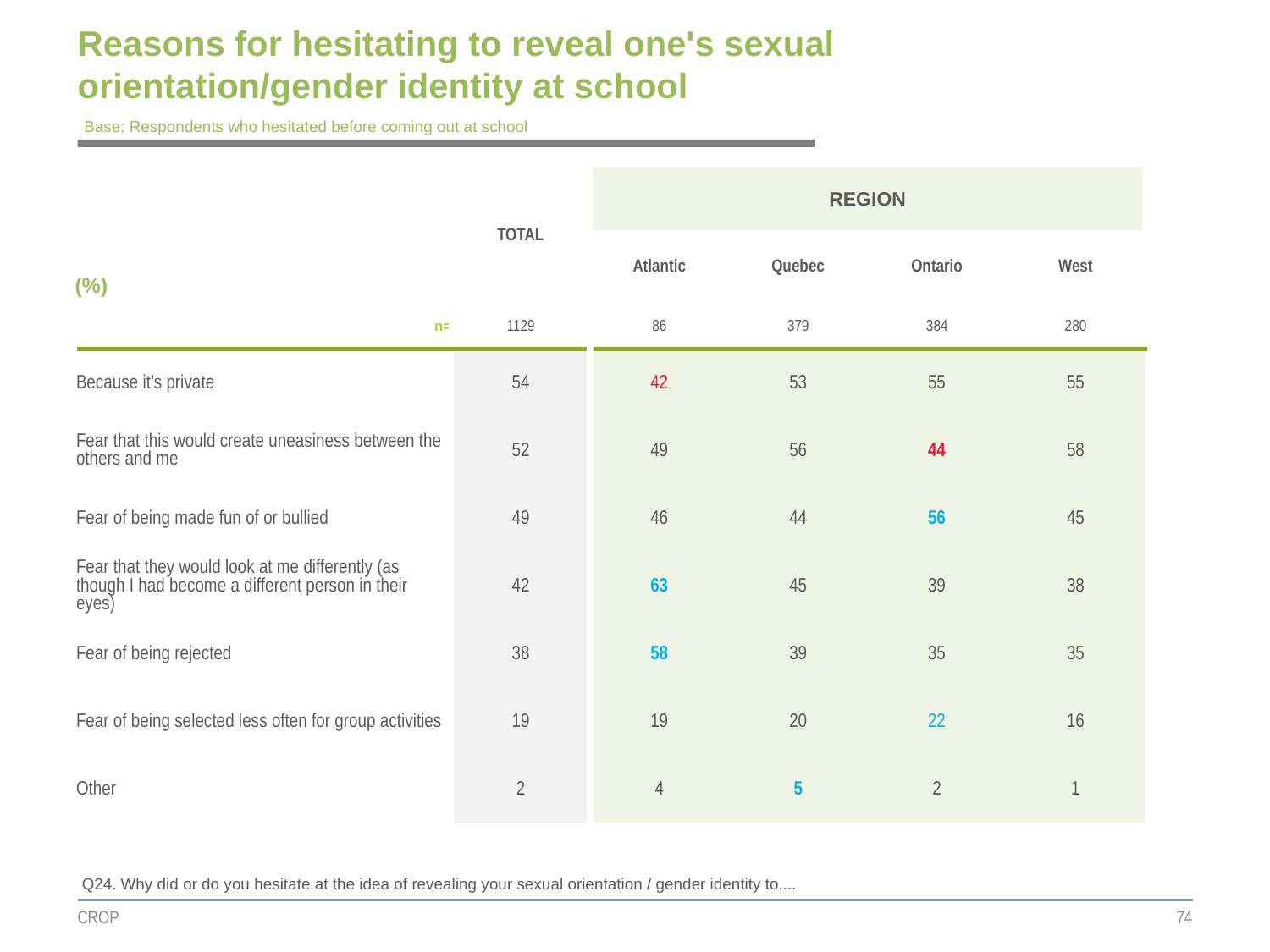

# Reasons for hesitating to reveal one's sexual orientation/gender identity at school
Base: Respondents who hesitated before coming out at school
|  | TOTAL | REGION |  |  |  |
| --- | --- | --- | --- | --- | --- |
| (%) |  |  |  |  |  |
|  |  | Atlantic | Quebec | Ontario | West |
| n= | 1129 | 86 | 379 | 384 | 280 |
| Because it’s private | 54 | 42 | 53 | 55 | 55 |
| Fear that this would create uneasiness between the others and me | 52 | 49 | 56 | 44 | 58 |
| Fear of being made fun of or bullied | 49 | 46 | 44 | 56 | 45 |
| Fear that they would look at me differently (as though I had become a different person in their eyes) | 42 | 63 | 45 | 39 | 38 |
| Fear of being rejected | 38 | 58 | 39 | 35 | 35 |
| Fear of being selected less often for group activities | 19 | 19 | 20 | 22 | 16 |
| Other | 2 | 4 | 5 | 2 | 1 |
Q24. Why did or do you hesitate at the idea of revealing your sexual orientation / gender identity to....
CROP
74